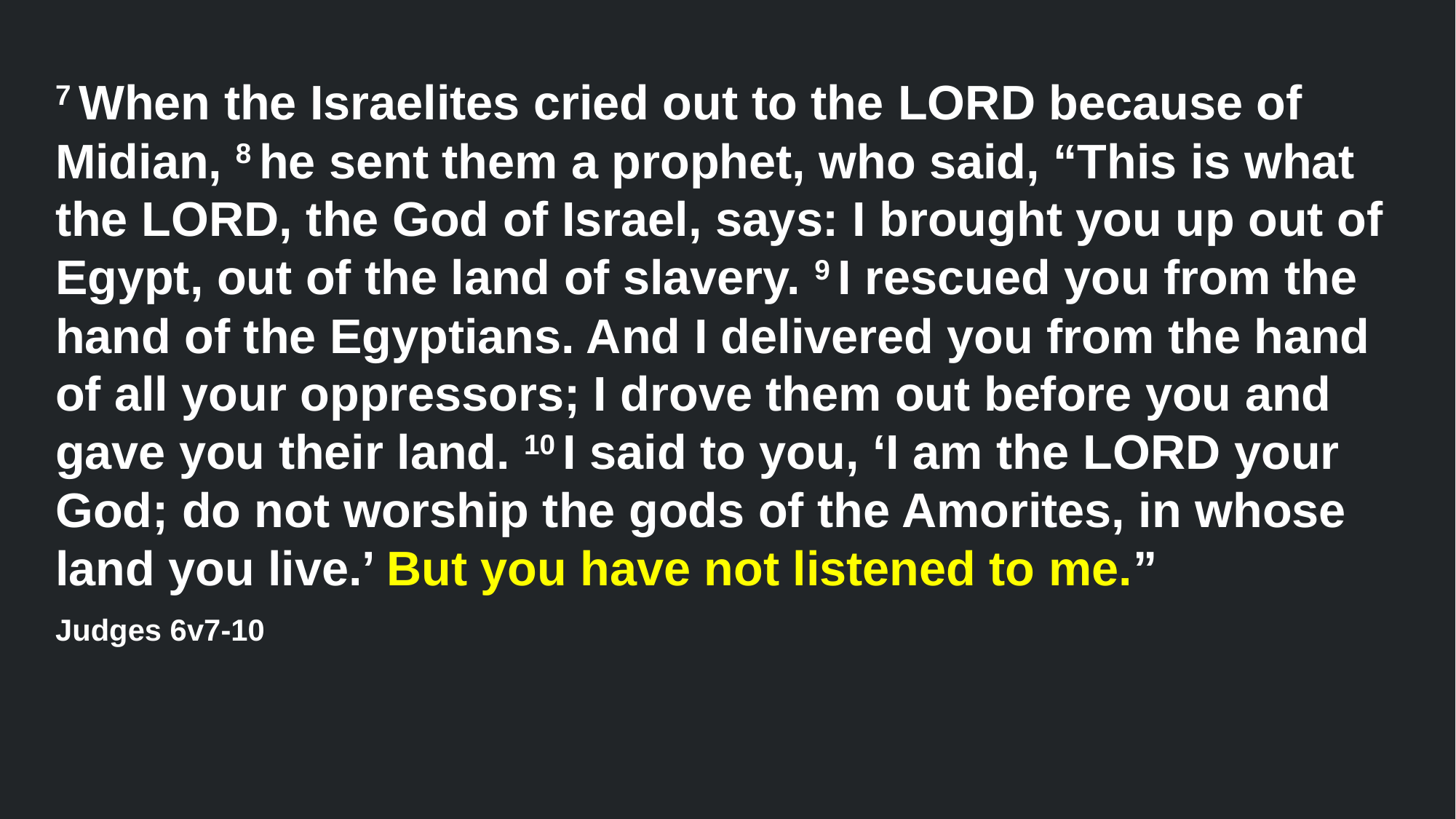

7 When the Israelites cried out to the Lord because of Midian, 8 he sent them a prophet, who said, “This is what the Lord, the God of Israel, says: I brought you up out of Egypt, out of the land of slavery. 9 I rescued you from the hand of the Egyptians. And I delivered you from the hand of all your oppressors; I drove them out before you and gave you their land. 10 I said to you, ‘I am the Lord your God; do not worship the gods of the Amorites, in whose land you live.’ But you have not listened to me.”
Judges 6v7-10